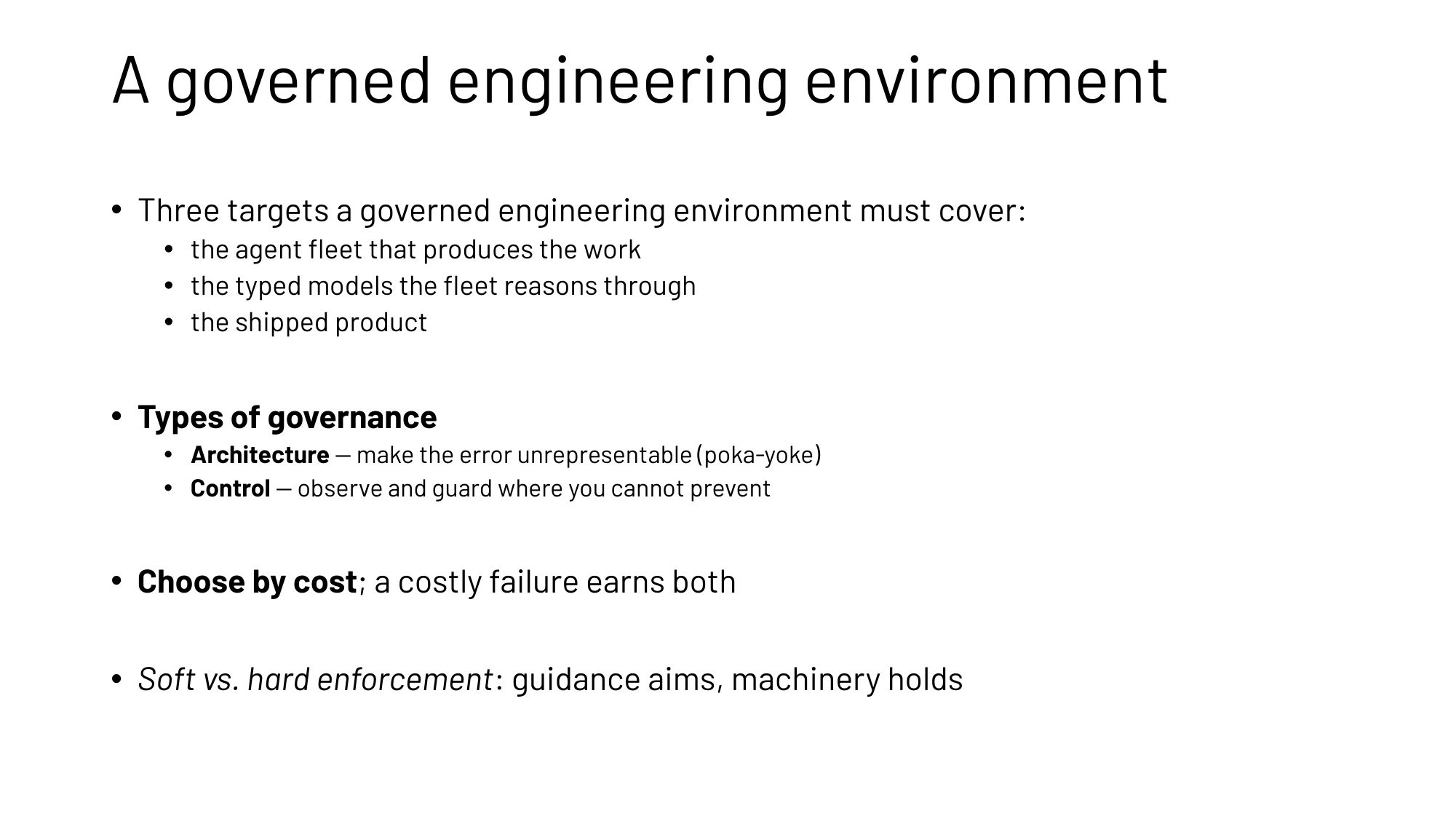

# A governed engineering environment
Three targets a governed engineering environment must cover:
the agent fleet that produces the work
the typed models the fleet reasons through
the shipped product

Types of governance
Architecture — make the error unrepresentable (poka-yoke)
Control — observe and guard where you cannot prevent

Choose by cost; a costly failure earns both

Soft vs. hard enforcement: guidance aims, machinery holds